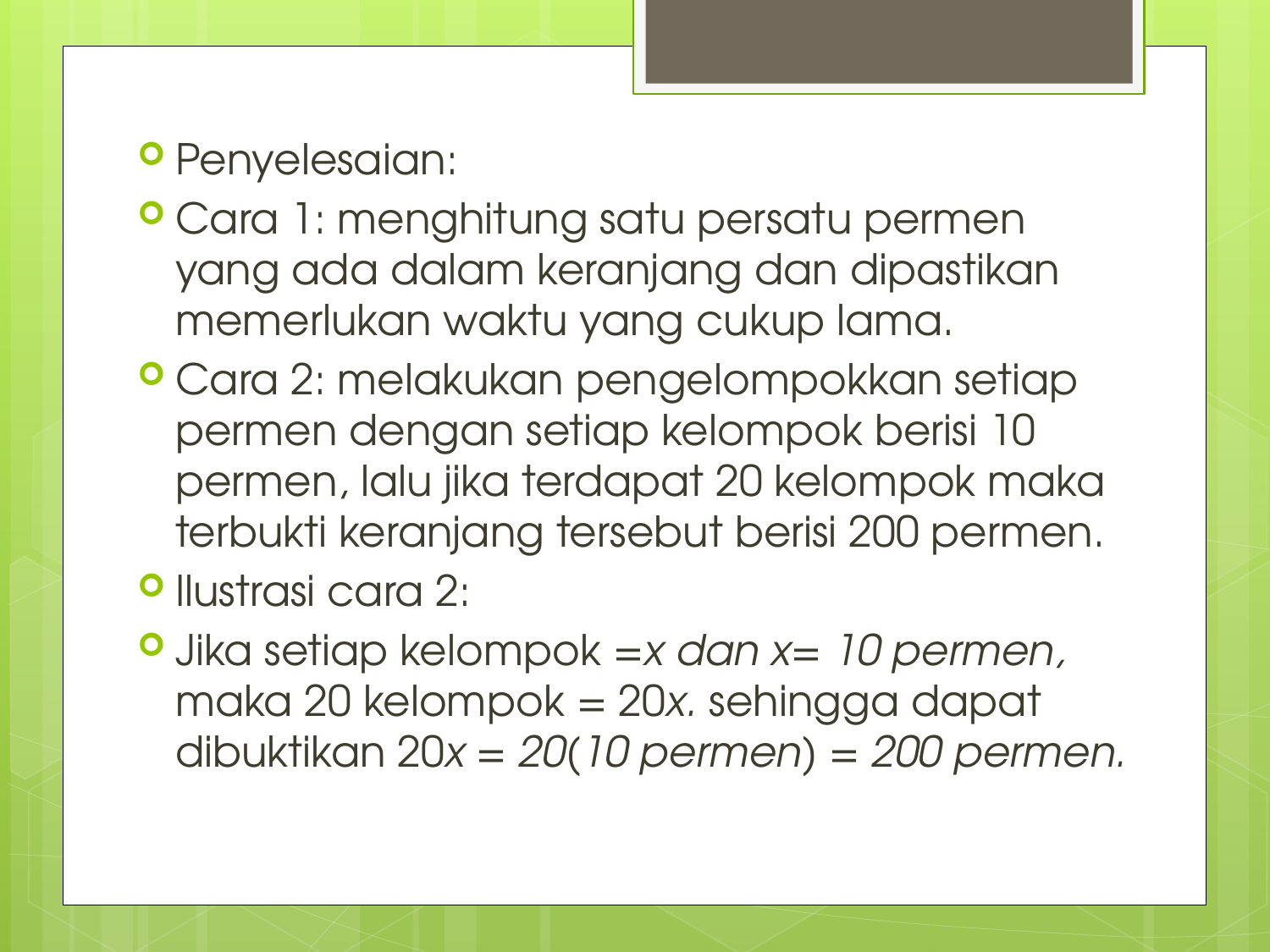

Penyelesaian:
Cara 1: menghitung satu persatu permen yang ada dalam keranjang dan dipastikan memerlukan waktu yang cukup lama.
Cara 2: melakukan pengelompokkan setiap permen dengan setiap kelompok berisi 10 permen, lalu jika terdapat 20 kelompok maka terbukti keranjang tersebut berisi 200 permen.
Ilustrasi cara 2:
Jika setiap kelompok =x dan x= 10 permen, maka 20 kelompok = 20x. sehingga dapat dibuktikan 20x = 20(10 permen) = 200 permen.